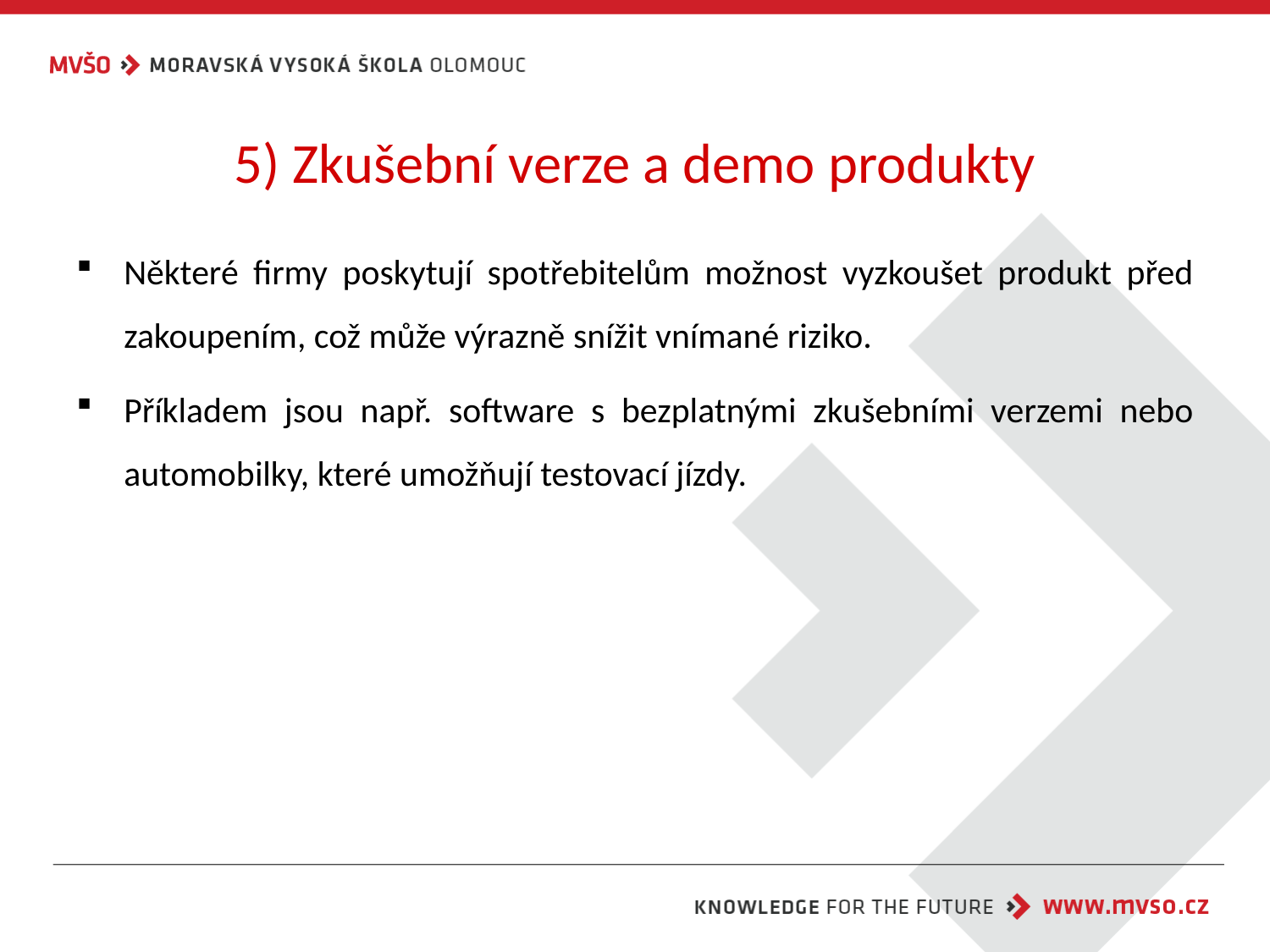

# 5) Zkušební verze a demo produkty
Některé firmy poskytují spotřebitelům možnost vyzkoušet produkt před zakoupením, což může výrazně snížit vnímané riziko.
Příkladem jsou např. software s bezplatnými zkušebními verzemi nebo automobilky, které umožňují testovací jízdy.